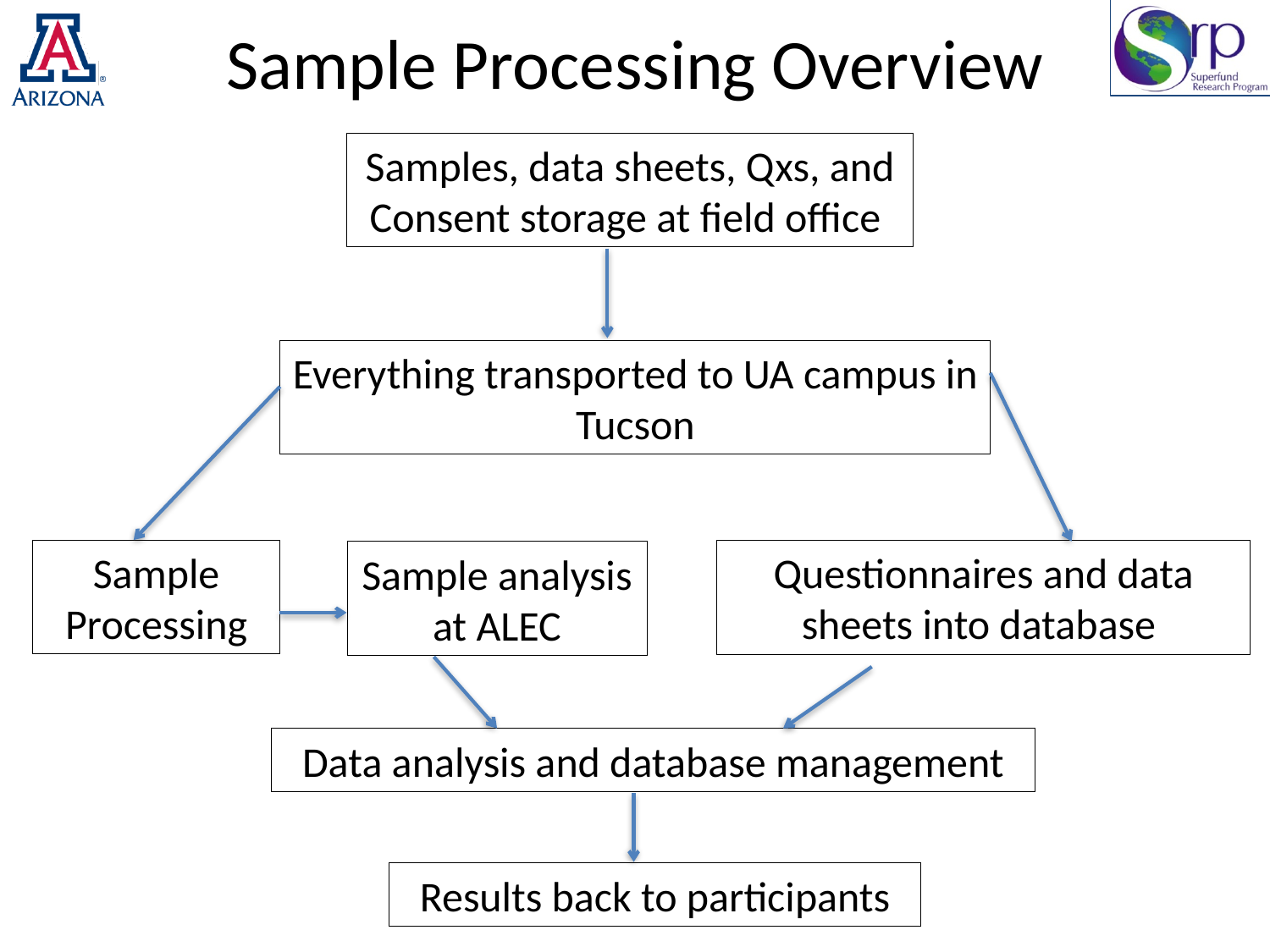

# Sample Processing Overview
Samples, data sheets, Qxs, and Consent storage at field office
Everything transported to UA campus in Tucson
Sample Processing
Questionnaires and data sheets into database
Sample analysis at ALEC
Data analysis and database management
Results back to participants